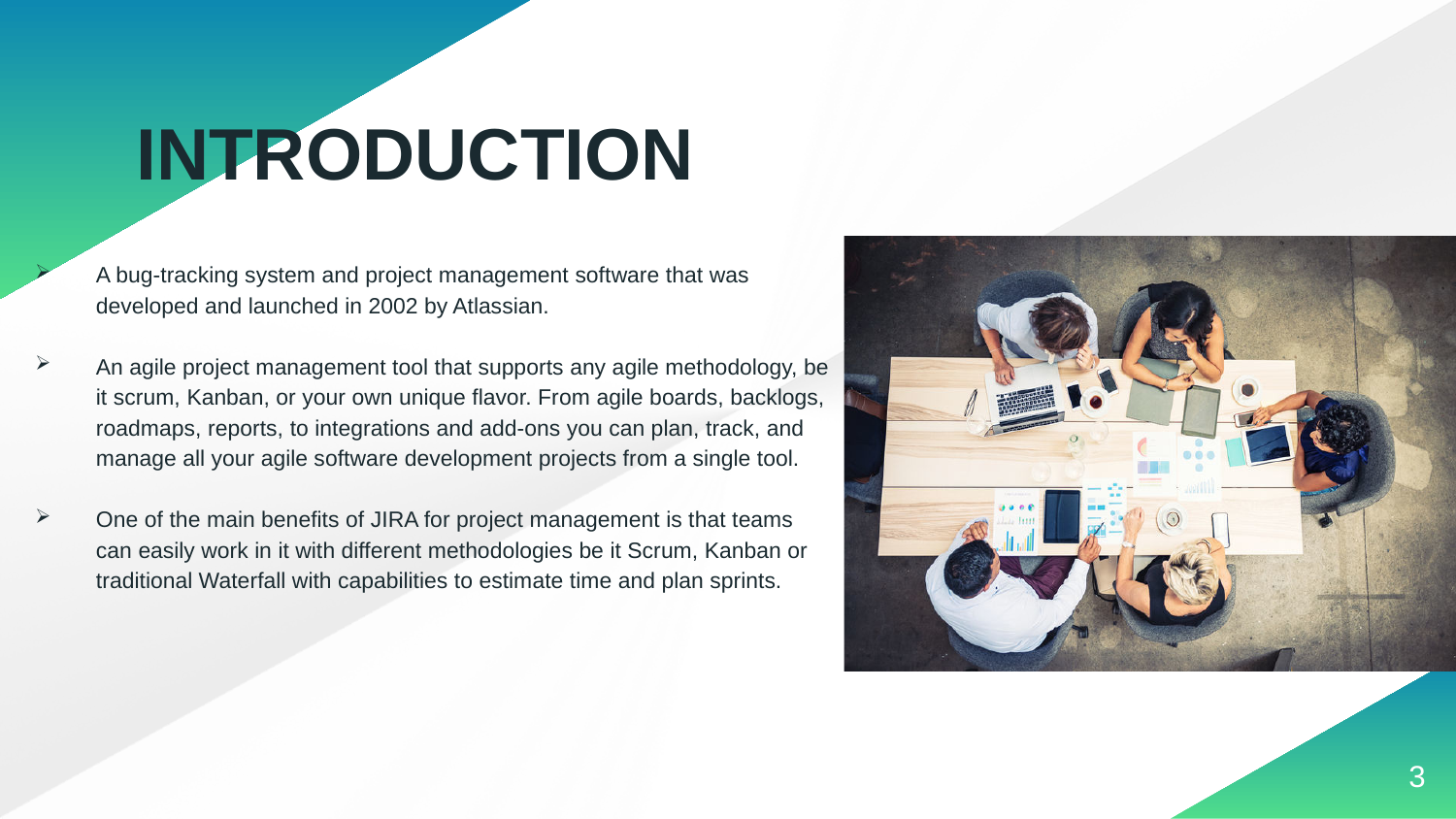

# INTRODUCTION

A bug-tracking system and project management software that was developed and launched in 2002 by Atlassian.

An agile project management tool that supports any agile methodology, be it scrum, Kanban, or your own unique flavor. From agile boards, backlogs, roadmaps, reports, to integrations and add-ons you can plan, track, and manage all your agile software development projects from a single tool.

One of the main benefits of JIRA for project management is that teams can easily work in it with different methodologies be it Scrum, Kanban or traditional Waterfall with capabilities to estimate time and plan sprints.

3